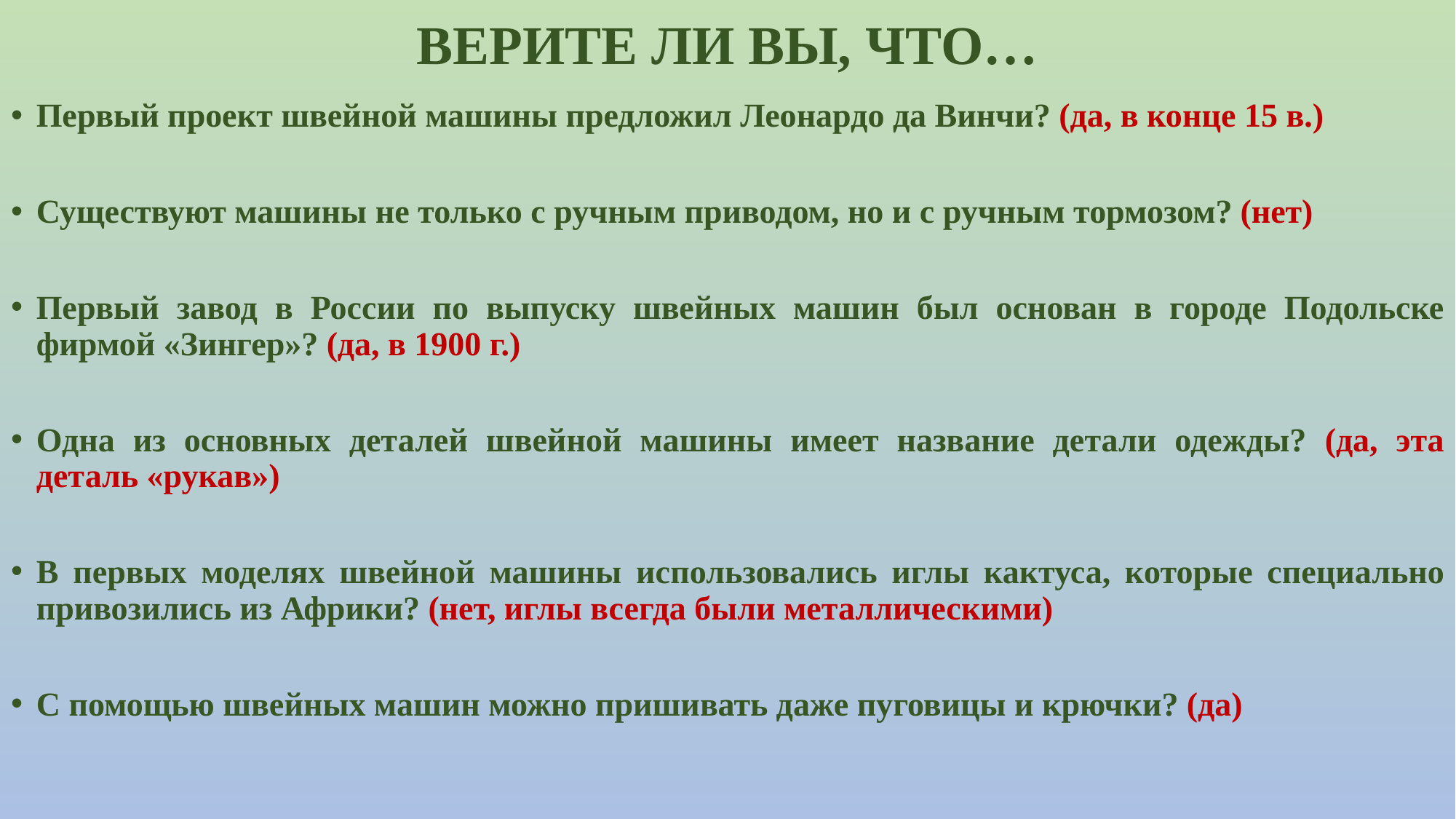

# ВЕРИТЕ ЛИ ВЫ, ЧТО…
Первый проект швейной машины предложил Леонардо да Винчи? (да, в конце 15 в.)

Существуют машины не только с ручным приводом, но и с ручным тормозом? (нет)

Первый завод в России по выпуску швейных машин был основан в городе Подольске фирмой «Зингер»? (да, в 1900 г.)

Одна из основных деталей швейной машины имеет название детали одежды? (да, эта деталь «рукав»)

В первых моделях швейной машины использовались иглы кактуса, которые специально привозились из Африки? (нет, иглы всегда были металлическими)

С помощью швейных машин можно пришивать даже пуговицы и крючки? (да)